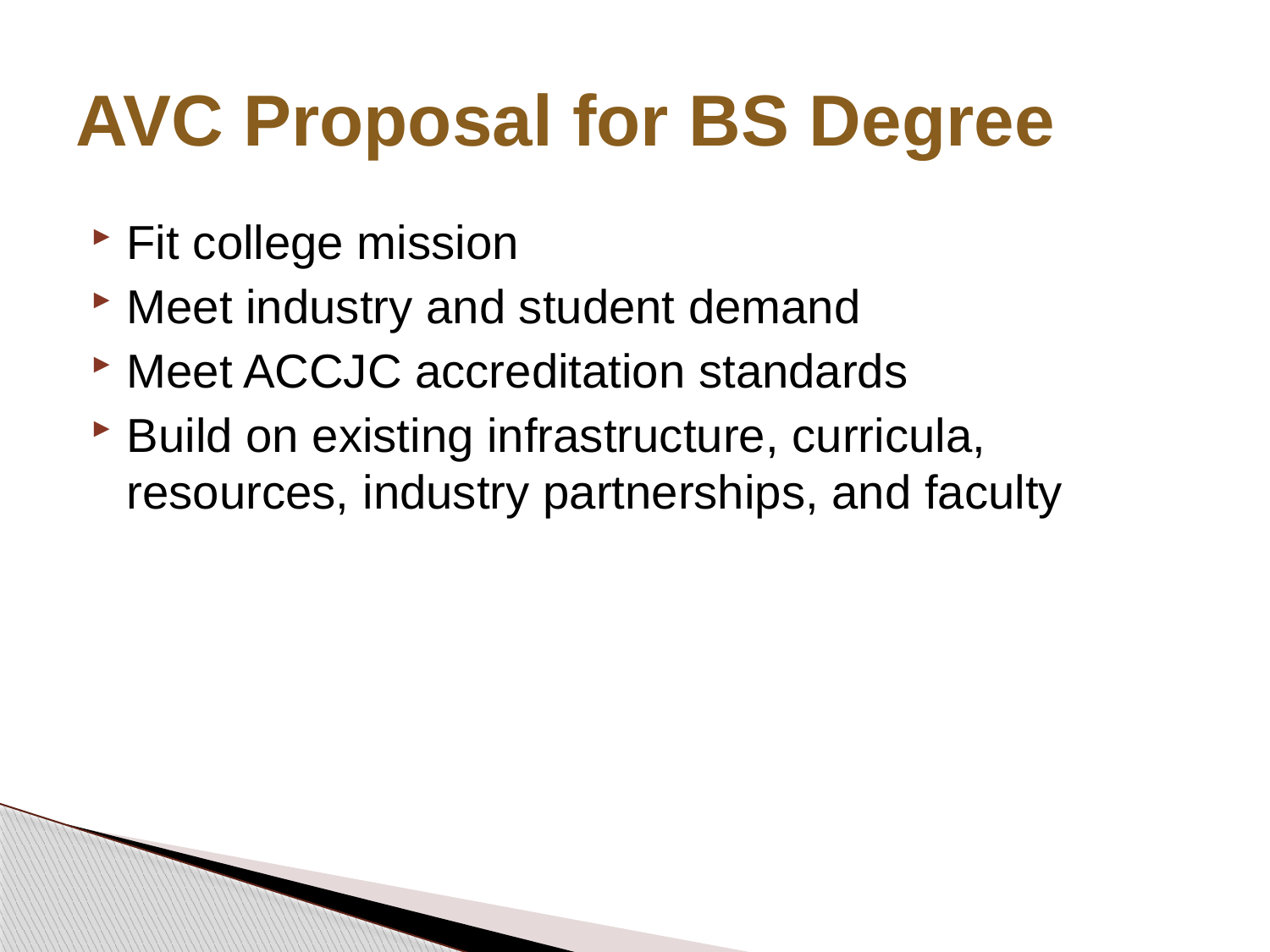

# AVC Proposal for BS Degree
Fit college mission
Meet industry and student demand
Meet ACCJC accreditation standards
Build on existing infrastructure, curricula, resources, industry partnerships, and faculty